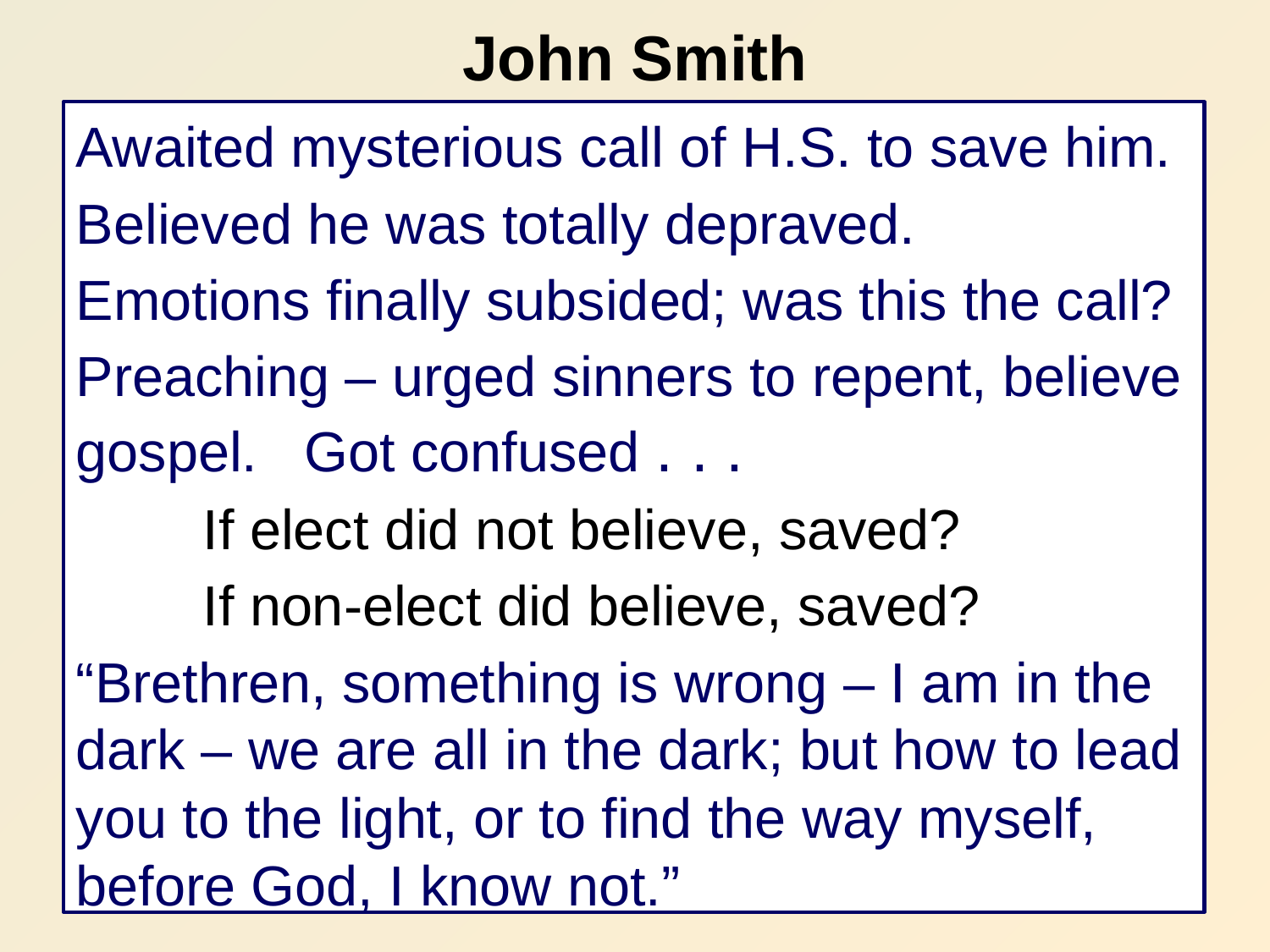

# John Smith

Awaited mysterious call of H.S. to save him.
Believed he was totally depraved.
Emotions finally subsided; was this the call?
Preaching – urged sinners to repent, believe gospel.   Got confused . . .
	If elect did not believe, saved?
	If non-elect did believe, saved?
“Brethren, something is wrong – I am in the dark – we are all in the dark; but how to lead you to the light, or to find the way myself, before God, I know not.”